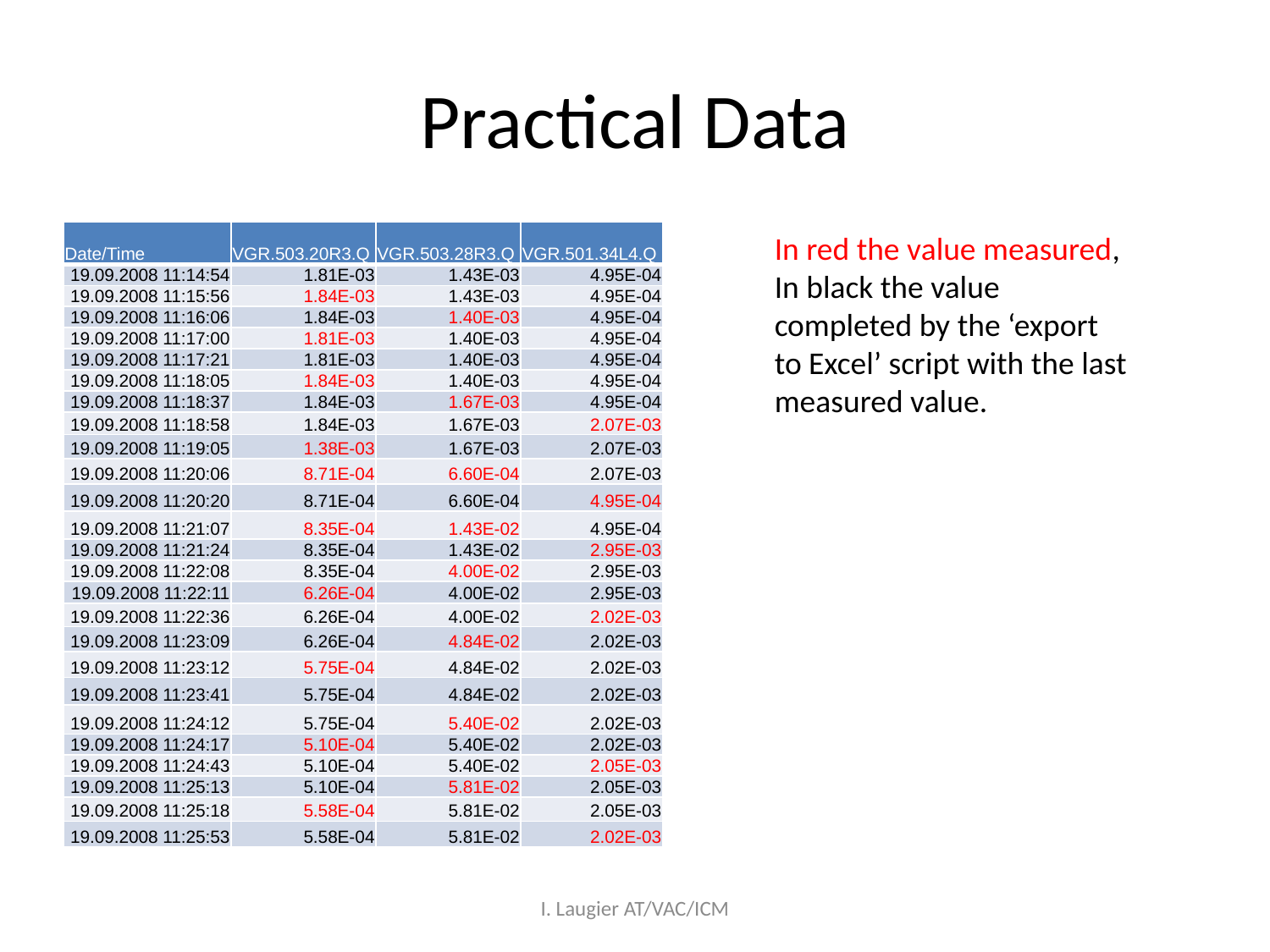

# Practical Data
| Date/Time | VGR.503.20R3.Q | VGR.503.28R3.Q | VGR.501.34L4.Q |
| --- | --- | --- | --- |
| 19.09.2008 11:14:54 | 1.81E-03 | 1.43E-03 | 4.95E-04 |
| 19.09.2008 11:15:56 | 1.84E-03 | 1.43E-03 | 4.95E-04 |
| 19.09.2008 11:16:06 | 1.84E-03 | 1.40E-03 | 4.95E-04 |
| 19.09.2008 11:17:00 | 1.81E-03 | 1.40E-03 | 4.95E-04 |
| 19.09.2008 11:17:21 | 1.81E-03 | 1.40E-03 | 4.95E-04 |
| 19.09.2008 11:18:05 | 1.84E-03 | 1.40E-03 | 4.95E-04 |
| 19.09.2008 11:18:37 | 1.84E-03 | 1.67E-03 | 4.95E-04 |
| 19.09.2008 11:18:58 | 1.84E-03 | 1.67E-03 | 2.07E-03 |
| 19.09.2008 11:19:05 | 1.38E-03 | 1.67E-03 | 2.07E-03 |
| 19.09.2008 11:20:06 | 8.71E-04 | 6.60E-04 | 2.07E-03 |
| 19.09.2008 11:20:20 | 8.71E-04 | 6.60E-04 | 4.95E-04 |
| 19.09.2008 11:21:07 | 8.35E-04 | 1.43E-02 | 4.95E-04 |
| 19.09.2008 11:21:24 | 8.35E-04 | 1.43E-02 | 2.95E-03 |
| 19.09.2008 11:22:08 | 8.35E-04 | 4.00E-02 | 2.95E-03 |
| 19.09.2008 11:22:11 | 6.26E-04 | 4.00E-02 | 2.95E-03 |
| 19.09.2008 11:22:36 | 6.26E-04 | 4.00E-02 | 2.02E-03 |
| 19.09.2008 11:23:09 | 6.26E-04 | 4.84E-02 | 2.02E-03 |
| 19.09.2008 11:23:12 | 5.75E-04 | 4.84E-02 | 2.02E-03 |
| 19.09.2008 11:23:41 | 5.75E-04 | 4.84E-02 | 2.02E-03 |
| 19.09.2008 11:24:12 | 5.75E-04 | 5.40E-02 | 2.02E-03 |
| 19.09.2008 11:24:17 | 5.10E-04 | 5.40E-02 | 2.02E-03 |
| 19.09.2008 11:24:43 | 5.10E-04 | 5.40E-02 | 2.05E-03 |
| 19.09.2008 11:25:13 | 5.10E-04 | 5.81E-02 | 2.05E-03 |
| 19.09.2008 11:25:18 | 5.58E-04 | 5.81E-02 | 2.05E-03 |
| 19.09.2008 11:25:53 | 5.58E-04 | 5.81E-02 | 2.02E-03 |
In red the value measured,
In black the value completed by the ‘export to Excel’ script with the last measured value.
I. Laugier AT/VAC/ICM